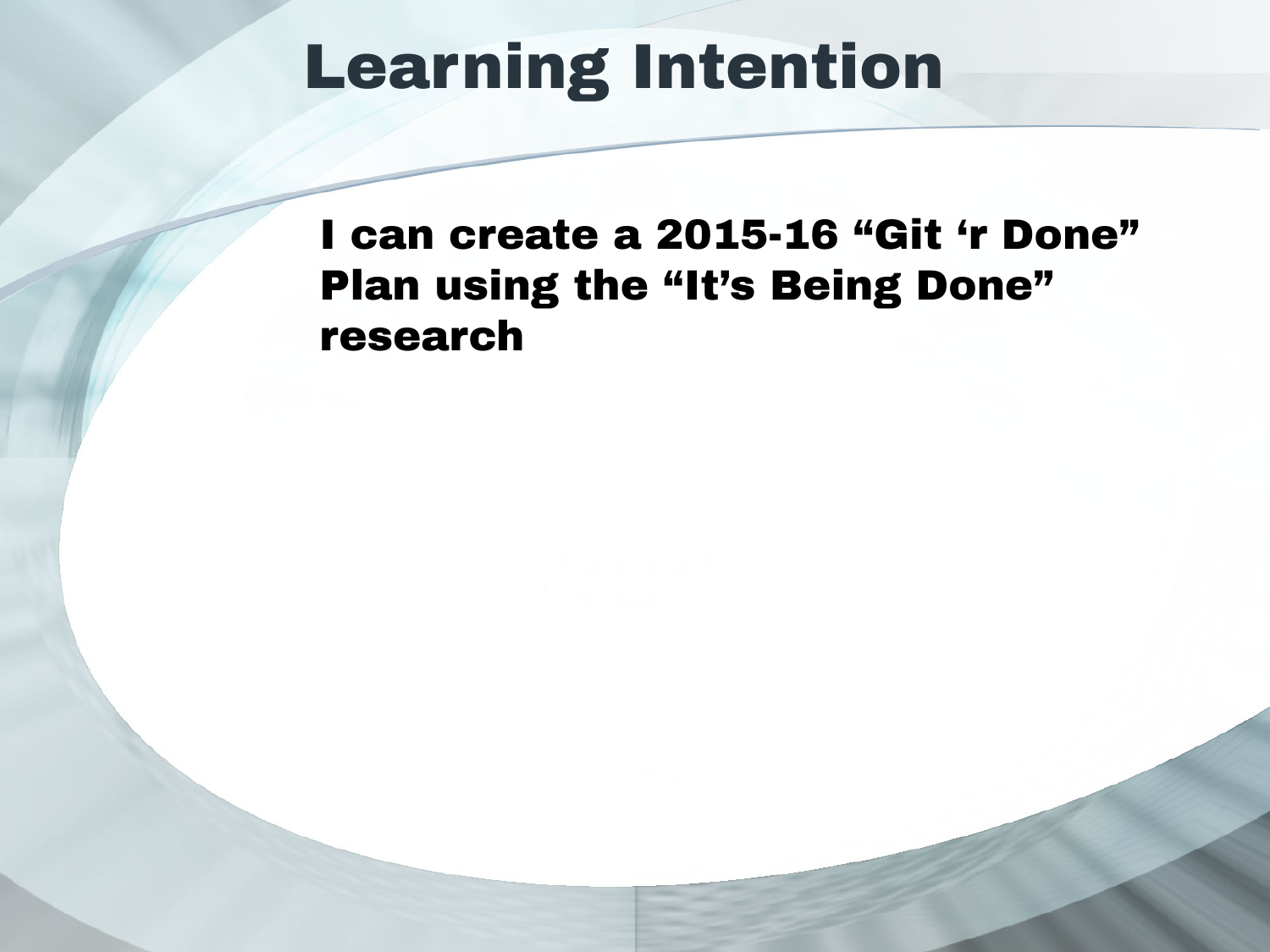

# Learning Intention
I can create a 2015-16 “Git ‘r Done” Plan using the “It’s Being Done” research